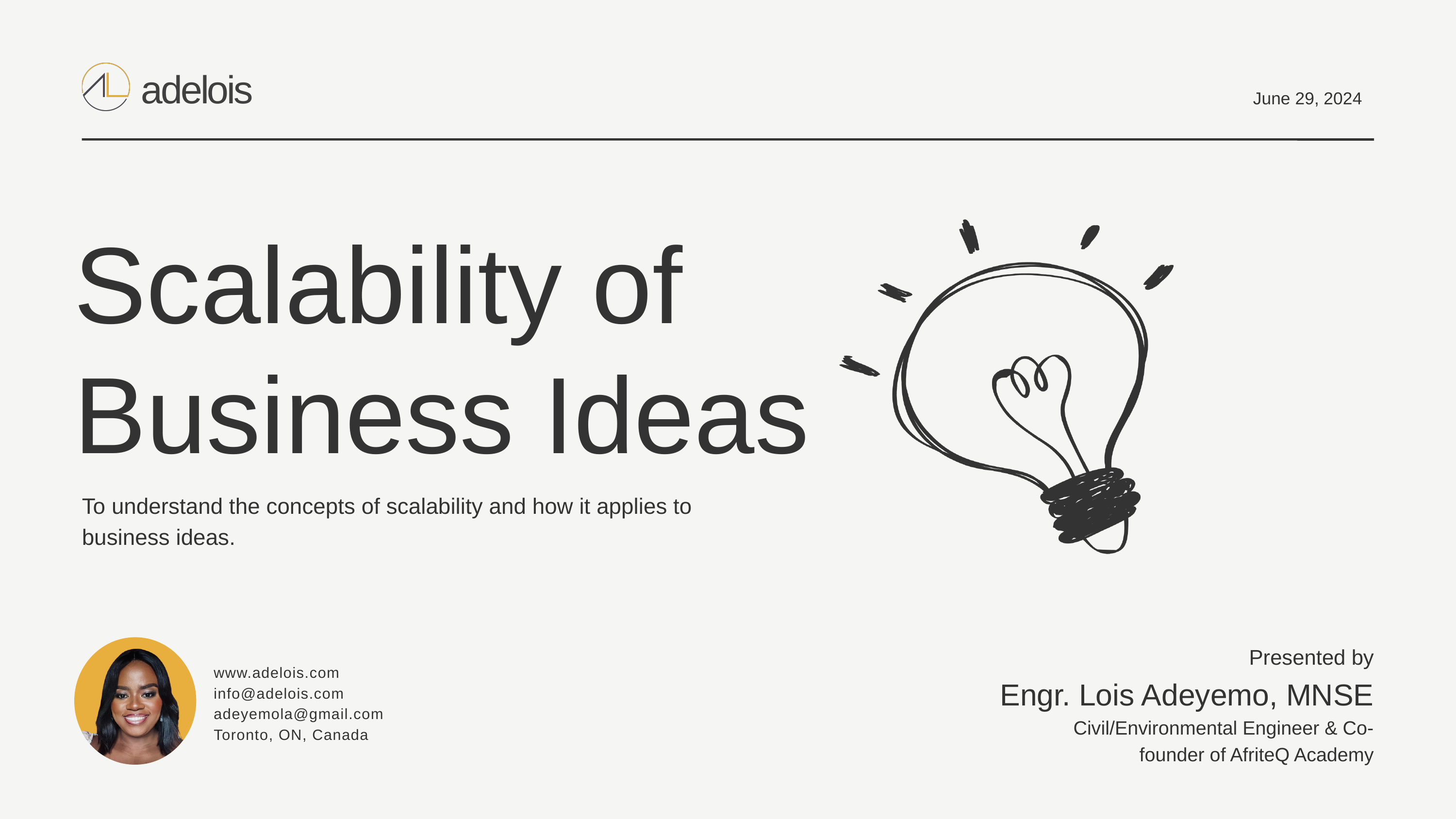

adelois

June 29, 2024

Scalability of
Business Ideas

To understand the concepts of scalability and how it applies to business ideas.

www.adelois.com
info@adelois.com
adeyemola@gmail.com
Toronto, ON, Canada
Presented by
Engr. Lois Adeyemo, MNSE
Civil/Environmental Engineer & Co-founder of AfriteQ Academy